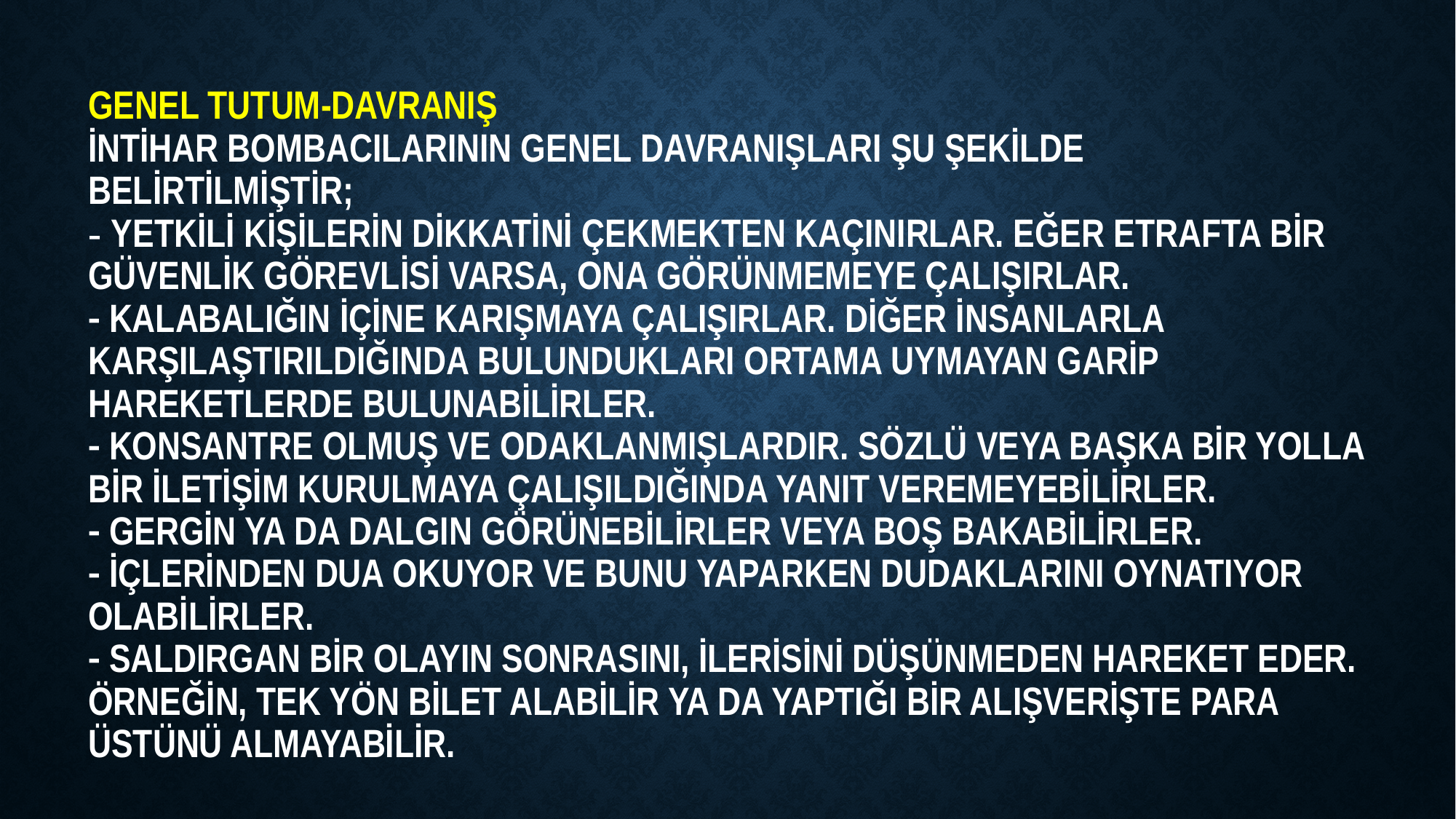

# Genel Tutum-Davranış  İntihar bombacılarının genel davranışları şu şekilde belirtilmiştir;  - Yetkili kişilerin dikkatini çekmekten kaçınırlar. Eğer etrafta bir güvenlik görevlisi varsa, ona görünmemeye çalışırlar.  - Kalabalığın içine karışmaya çalışırlar. Diğer insanlarla karşılaştırıldığında bulundukları ortama uymayan garip hareketlerde bulunabilirler. - Konsantre olmuş ve odaklanmışlardır. Sözlü veya başka bir yolla bir iletişim kurulmaya çalışıldığında yanıt veremeyebilirler. - Gergin ya da dalgın görünebilirler veya boş bakabilirler.  - İçlerinden dua okuyor ve bunu yaparken dudaklarını oynatıyor olabilirler. - Saldırgan bir olayın sonrasını, ilerisini düşünmeden hareket eder. Örneğin, tek yön bilet alabilir ya da yaptığı bir alışverişte para üstünü almayabilir.